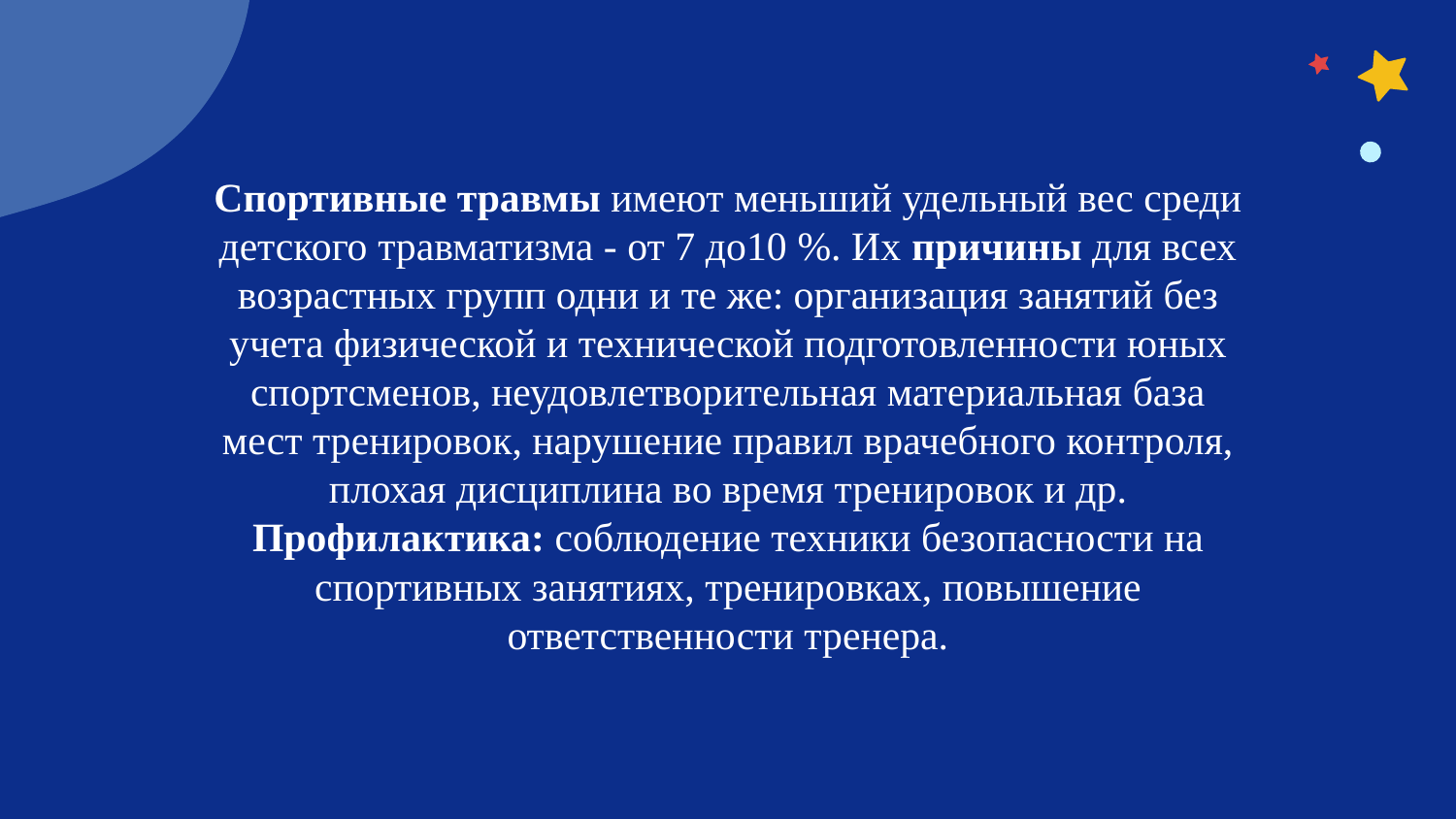

# Спортивные травмы имеют меньший удельный вес среди детского травматизма - от 7 до10 %. Их причины для всех возрастных групп одни и те же: организация занятий без учета физической и технической подготовленности юных спортсменов, неудовлетворительная материальная база мест тренировок, нарушение правил врачебного контроля, плохая дисциплина во время тренировок и др. Профилактика: соблюдение техники безопасности на спортивных занятиях, тренировках, повышение ответственности тренера.